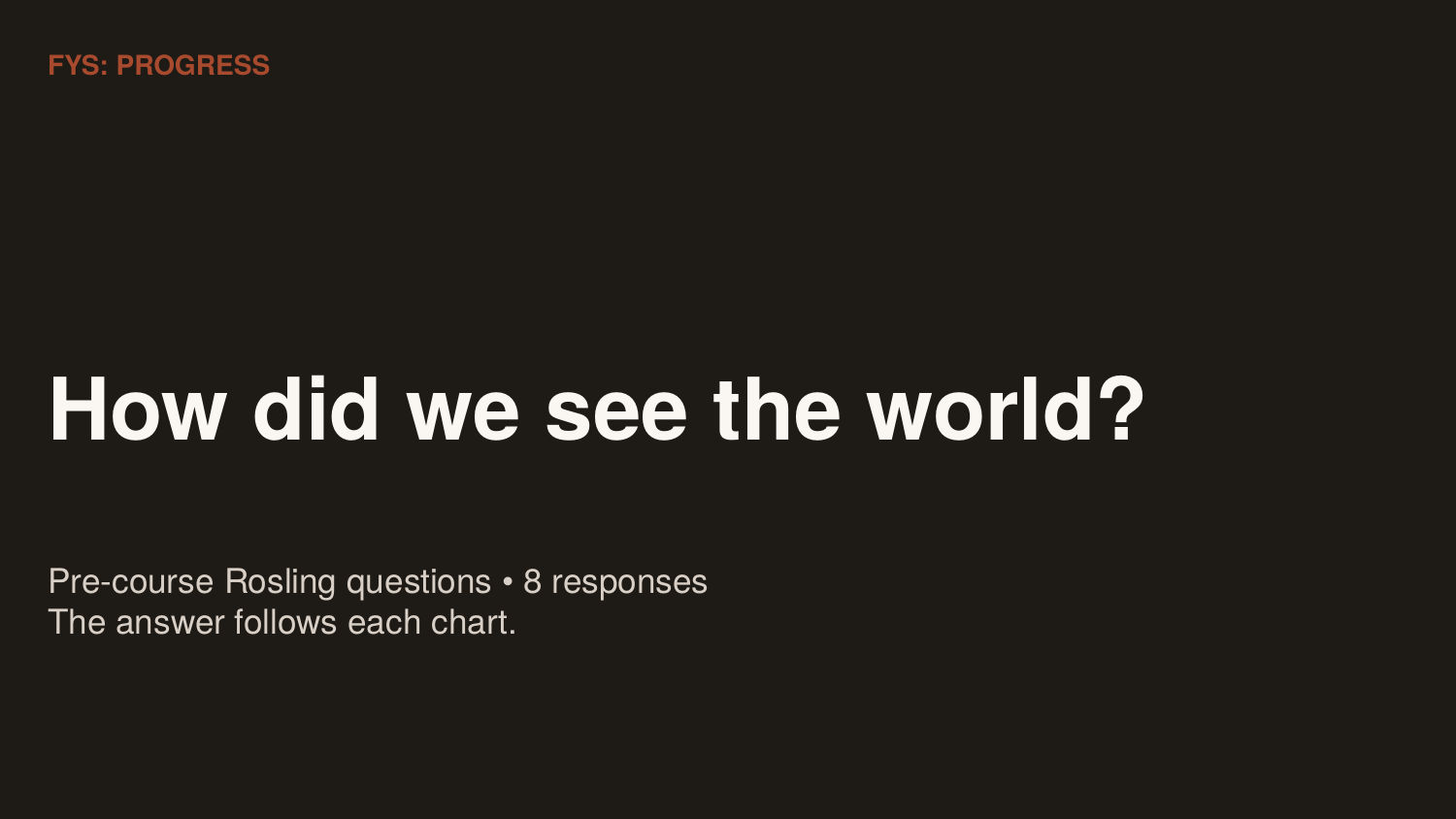

FYS: PROGRESS
How did we see the world?
Pre-course Rosling questions • 8 responses
The answer follows each chart.